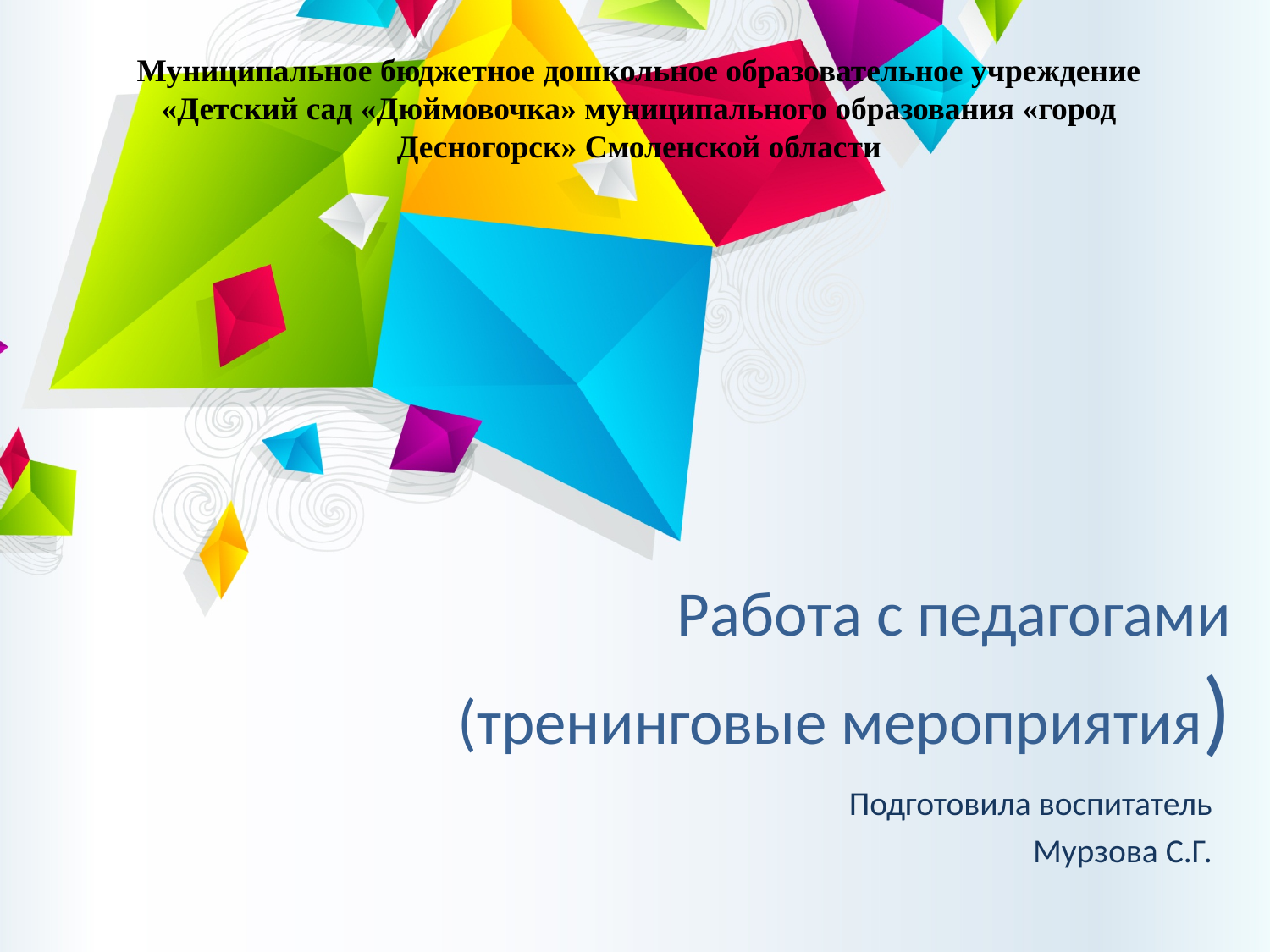

Муниципальное бюджетное дошкольное образовательное учреждение «Детский сад «Дюймовочка» муниципального образования «город Десногорск» Смоленской области
# Работа с педагогами (тренинговые мероприятия)
Подготовила воспитатель
Мурзова С.Г.